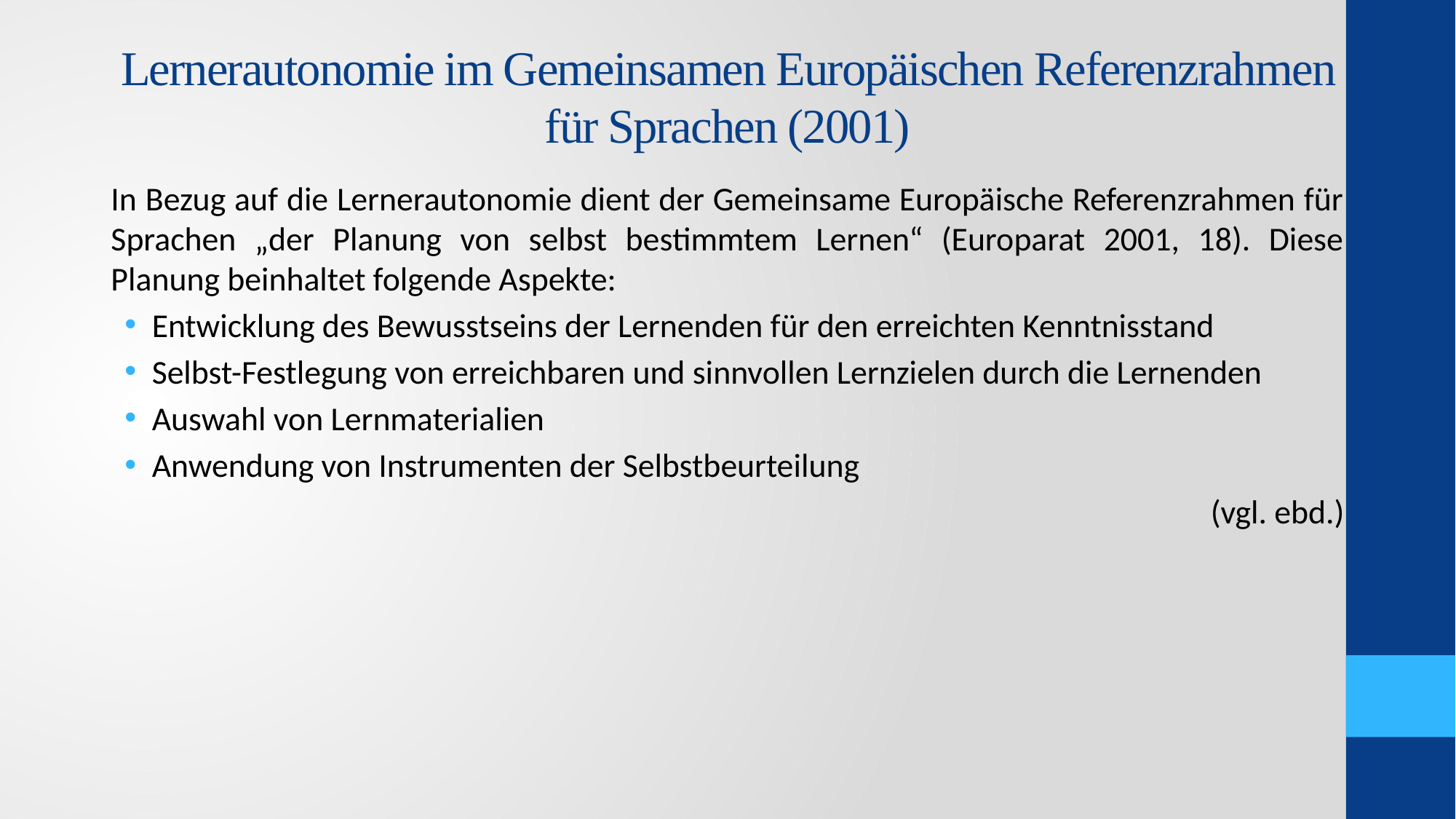

# Lernerautonomie im Gemeinsamen Europäischen Referenzrahmen für Sprachen (2001)
In Bezug auf die Lernerautonomie dient der Gemeinsame Europäische Referenzrahmen für Sprachen „der Planung von selbst bestimmtem Lernen“ (Europarat 2001, 18). Diese Planung beinhaltet folgende Aspekte:
Entwicklung des Bewusstseins der Lernenden für den erreichten Kenntnisstand
Selbst-Festlegung von erreichbaren und sinnvollen Lernzielen durch die Lernenden
Auswahl von Lernmaterialien
Anwendung von Instrumenten der Selbstbeurteilung
(vgl. ebd.)